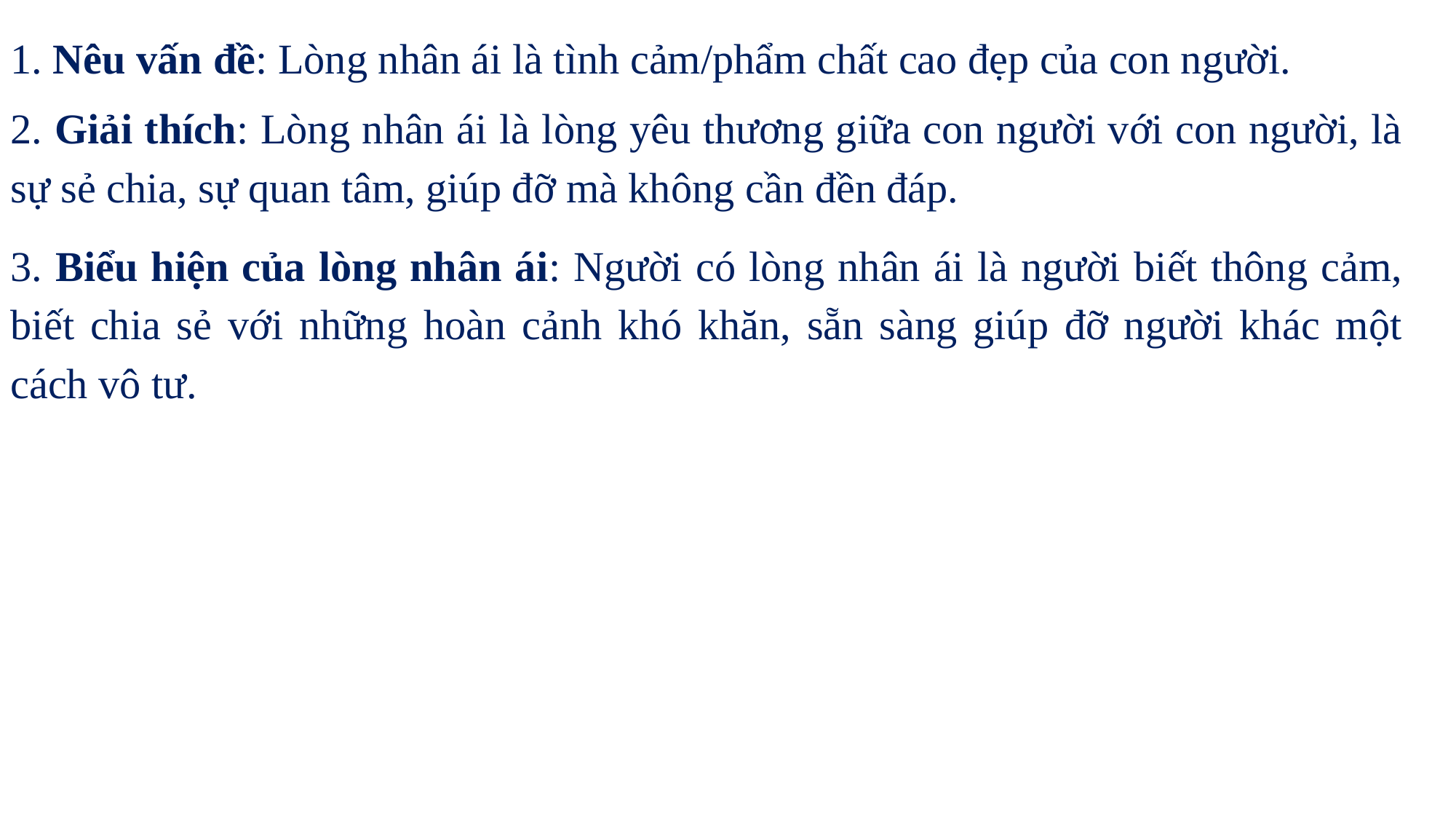

1. Nêu vấn đề: Lòng nhân ái là tình cảm/phẩm chất cao đẹp của con người.
2. Giải thích: Lòng nhân ái là lòng yêu thương giữa con người với con người, là sự sẻ chia, sự quan tâm, giúp đỡ mà không cần đền đáp.
3. Biểu hiện của lòng nhân ái: Người có lòng nhân ái là người biết thông cảm, biết chia sẻ với những hoàn cảnh khó khăn, sẵn sàng giúp đỡ người khác một cách vô tư.